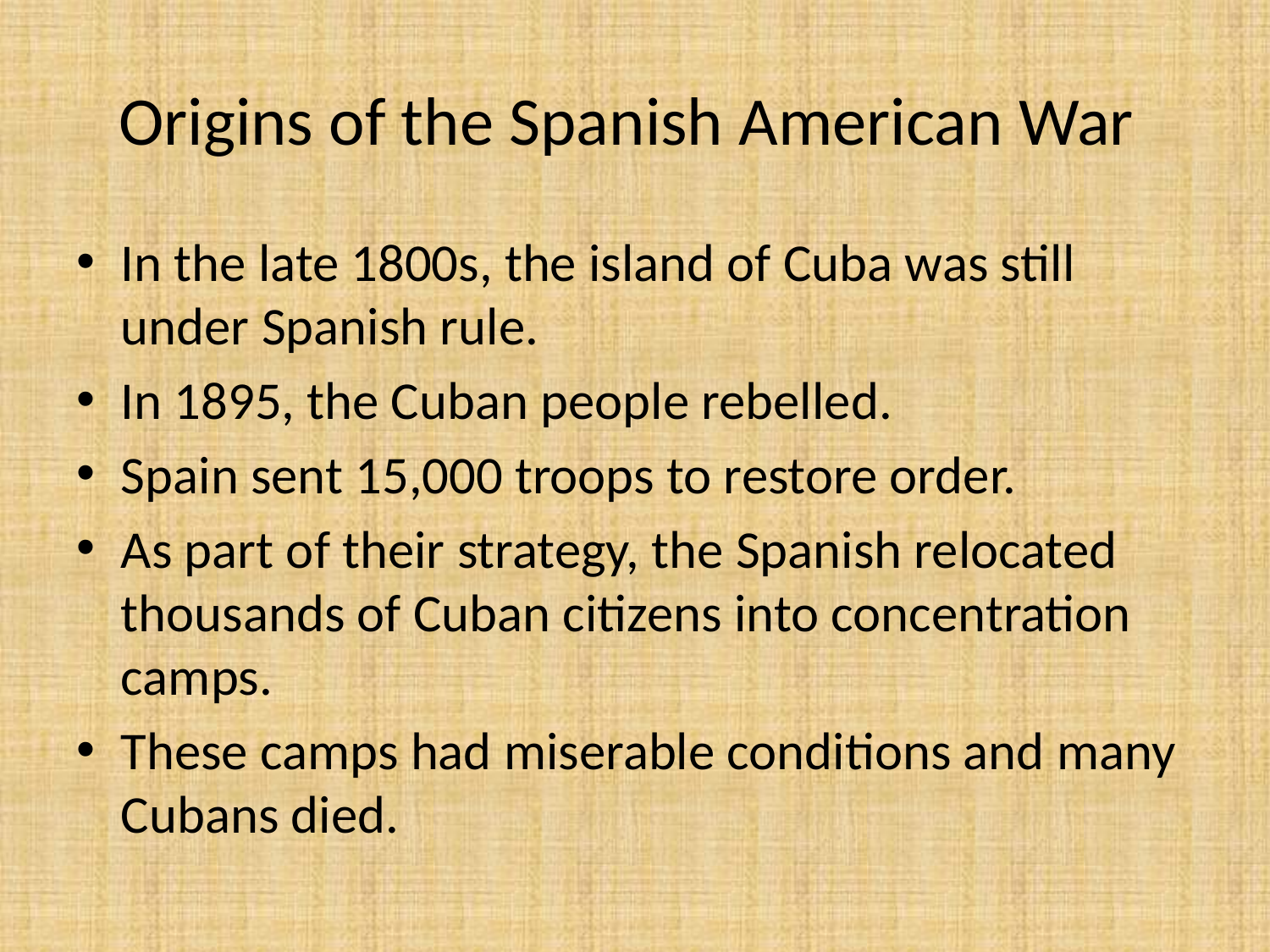

# Origins of the Spanish American War
In the late 1800s, the island of Cuba was still under Spanish rule.
In 1895, the Cuban people rebelled.
Spain sent 15,000 troops to restore order.
As part of their strategy, the Spanish relocated thousands of Cuban citizens into concentration camps.
These camps had miserable conditions and many Cubans died.